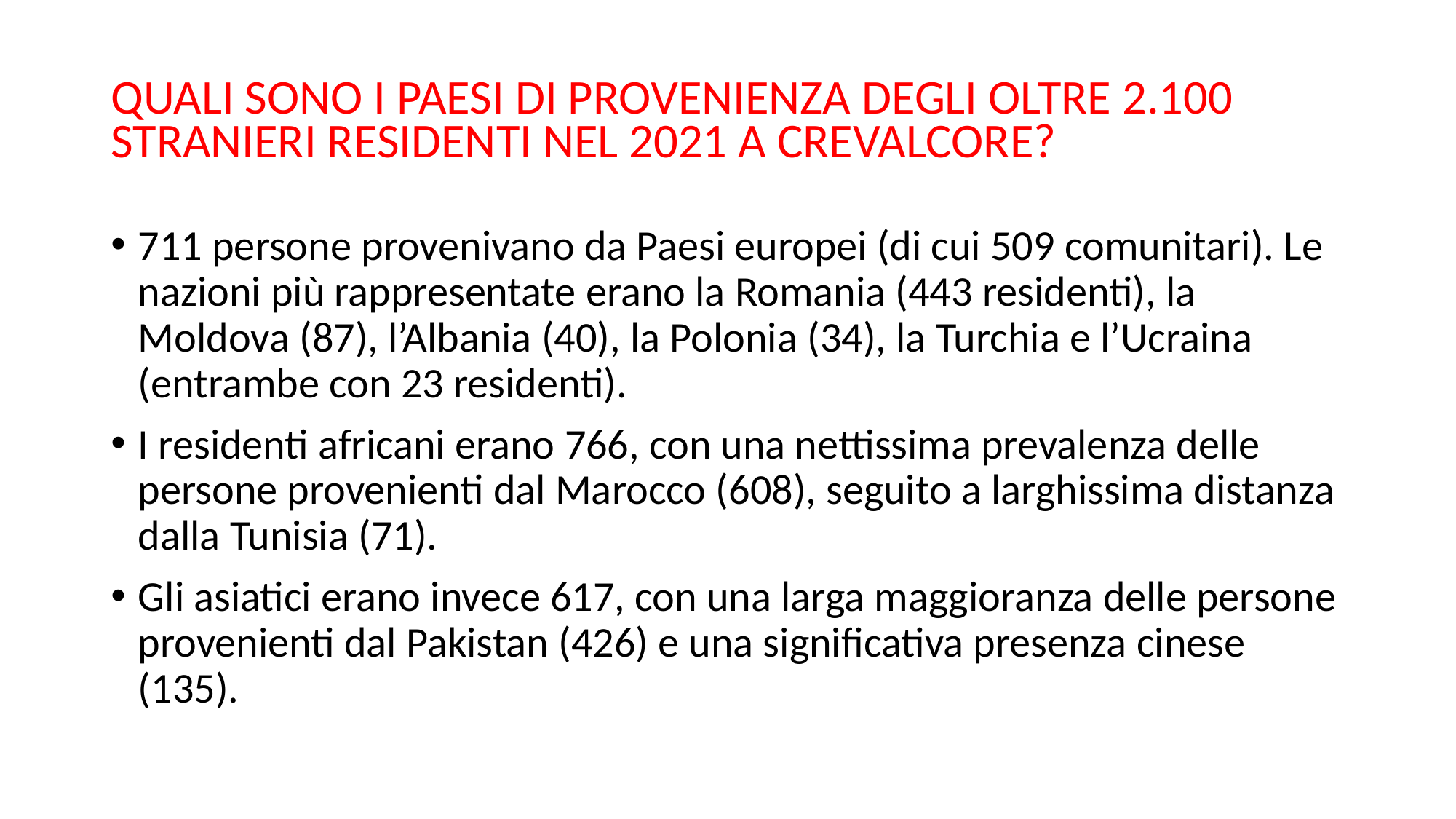

# QUALI SONO I PAESI DI PROVENIENZA DEGLI OLTRE 2.100 STRANIERI RESIDENTI NEL 2021 A CREVALCORE?
711 persone provenivano da Paesi europei (di cui 509 comunitari). Le nazioni più rappresentate erano la Romania (443 residenti), la Moldova (87), l’Albania (40), la Polonia (34), la Turchia e l’Ucraina (entrambe con 23 residenti).
I residenti africani erano 766, con una nettissima prevalenza delle persone provenienti dal Marocco (608), seguito a larghissima distanza dalla Tunisia (71).
Gli asiatici erano invece 617, con una larga maggioranza delle persone provenienti dal Pakistan (426) e una significativa presenza cinese (135).